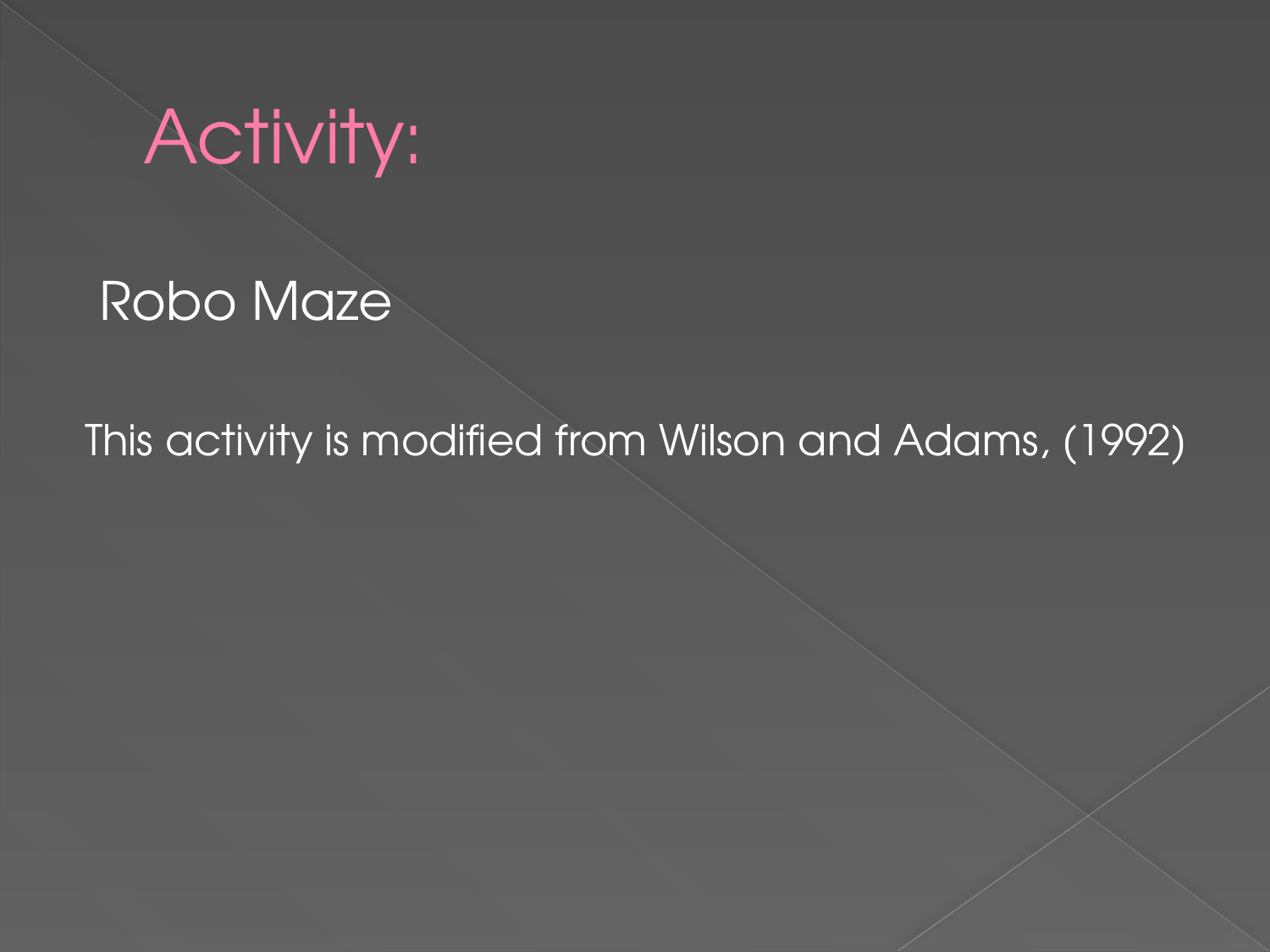

# Activity:
 Robo Maze

This activity is modified from Wilson and Adams, (1992)